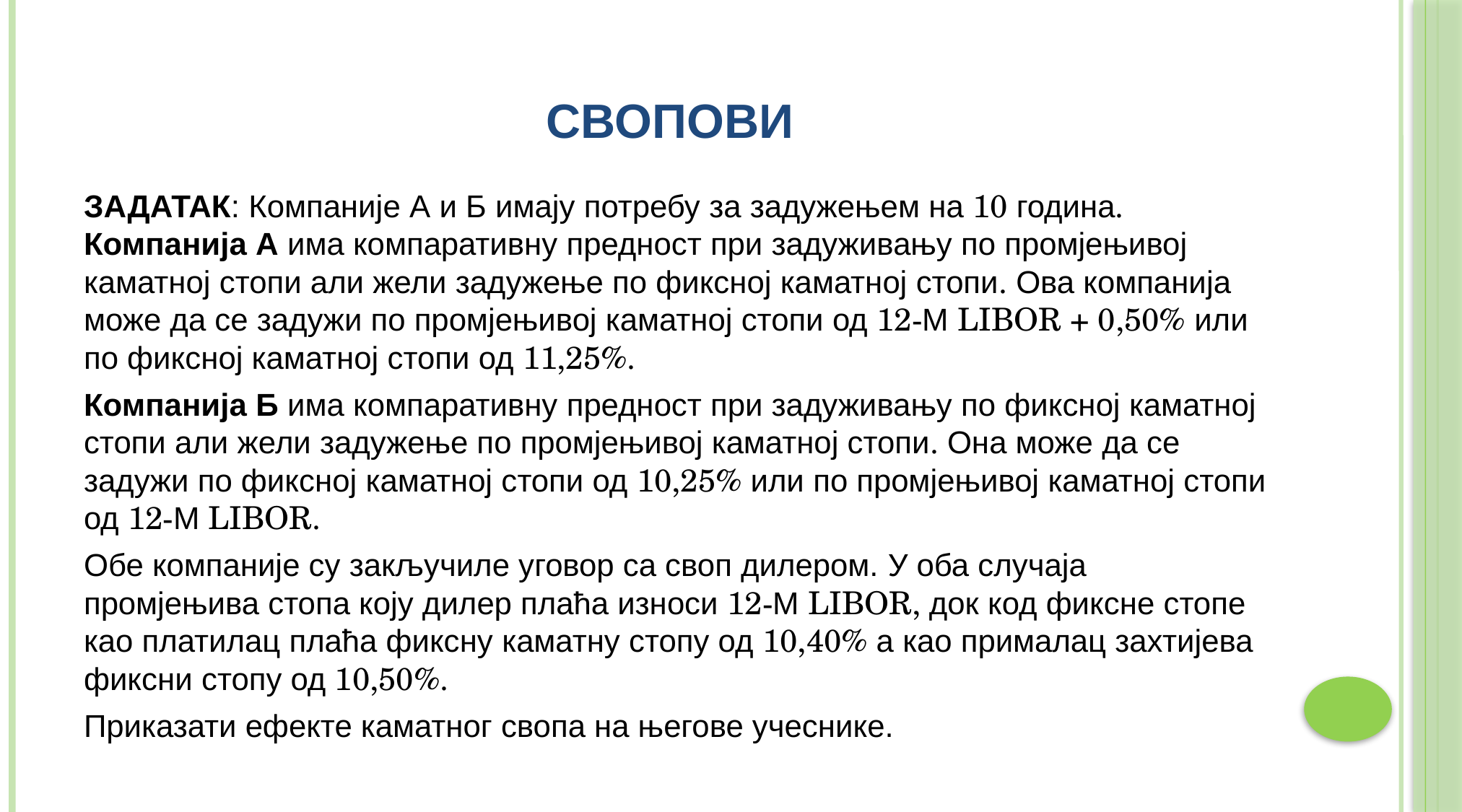

# свопови
ЗАДАТАК: Компаније А и Б имају потребу за задужењем на 10 година. Компанија А има компаративну предност при задуживању по промјењивој каматној стопи али жели задужење по фиксној каматној стопи. Ова компанија може да се задужи по промјењивој каматној стопи од 12-М LIBOR + 0,50% или по фиксној каматној стопи од 11,25%.
Компанија Б има компаративну предност при задуживању по фиксној каматној стопи али жели задужење по промјењивој каматној стопи. Она може да се задужи по фиксној каматној стопи од 10,25% или по промјењивој каматној стопи од 12-М LIBOR.
Обе компаније су закључиле уговор са своп дилером. У оба случаја промјењива стопа коју дилер плаћа износи 12-М LIBOR, док код фиксне стопе као платилац плаћа фиксну каматну стопу од 10,40% а као прималац захтијева фиксни стопу од 10,50%.
Приказати ефекте каматног свопа на његове учеснике.